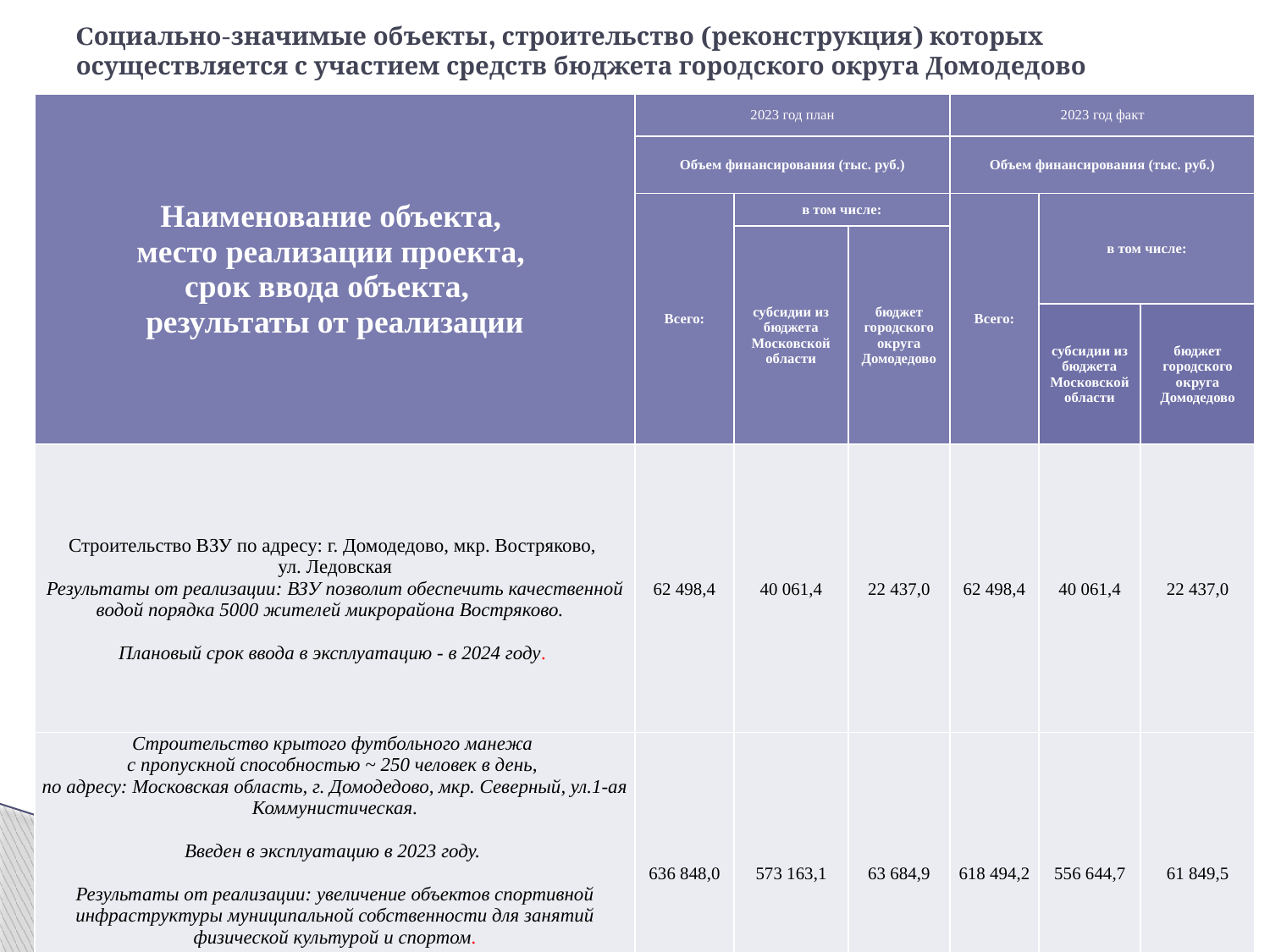

# Cоциально-значимые объекты, строительство (реконструкция) которых осуществляется с участием средств бюджета городского округа Домодедово
| Наименование объекта, место реализации проекта, срок ввода объекта, результаты от реализации | 2023 год план |  |  | 2023 год факт |  |  |
| --- | --- | --- | --- | --- | --- | --- |
|  | Объем финансирования (тыс. руб.) |  |  | Объем финансирования (тыс. руб.) |  |  |
|  | Всего: | в том числе: |  | Всего: | в том числе: |  |
|  |  | субсидии из бюджета Московской области | бюджет городского округа Домодедово |  |  |  |
|  |  |  |  |  | субсидии из бюджета Московской области | бюджет городского округа Домодедово |
| Строительство ВЗУ по адресу: г. Домодедово, мкр. Востряково, ул. Ледовская Результаты от реализации: ВЗУ позволит обеспечить качественной водой порядка 5000 жителей микрорайона Востряково.   Плановый срок ввода в эксплуатацию - в 2024 году. | 62 498,4 | 40 061,4 | 22 437,0 | 62 498,4 | 40 061,4 | 22 437,0 |
| Строительство крытого футбольного манежа с пропускной способностью ~ 250 человек в день, по адресу: Московская область, г. Домодедово, мкр. Северный, ул.1-ая Коммунистическая. Введен в эксплуатацию в 2023 году. Результаты от реализации: увеличение объектов спортивной инфраструктуры муниципальной собственности для занятий физической культурой и спортом. . | 636 848,0 | 573 163,1 | 63 684,9 | 618 494,2 | 556 644,7 | 61 849,5 |